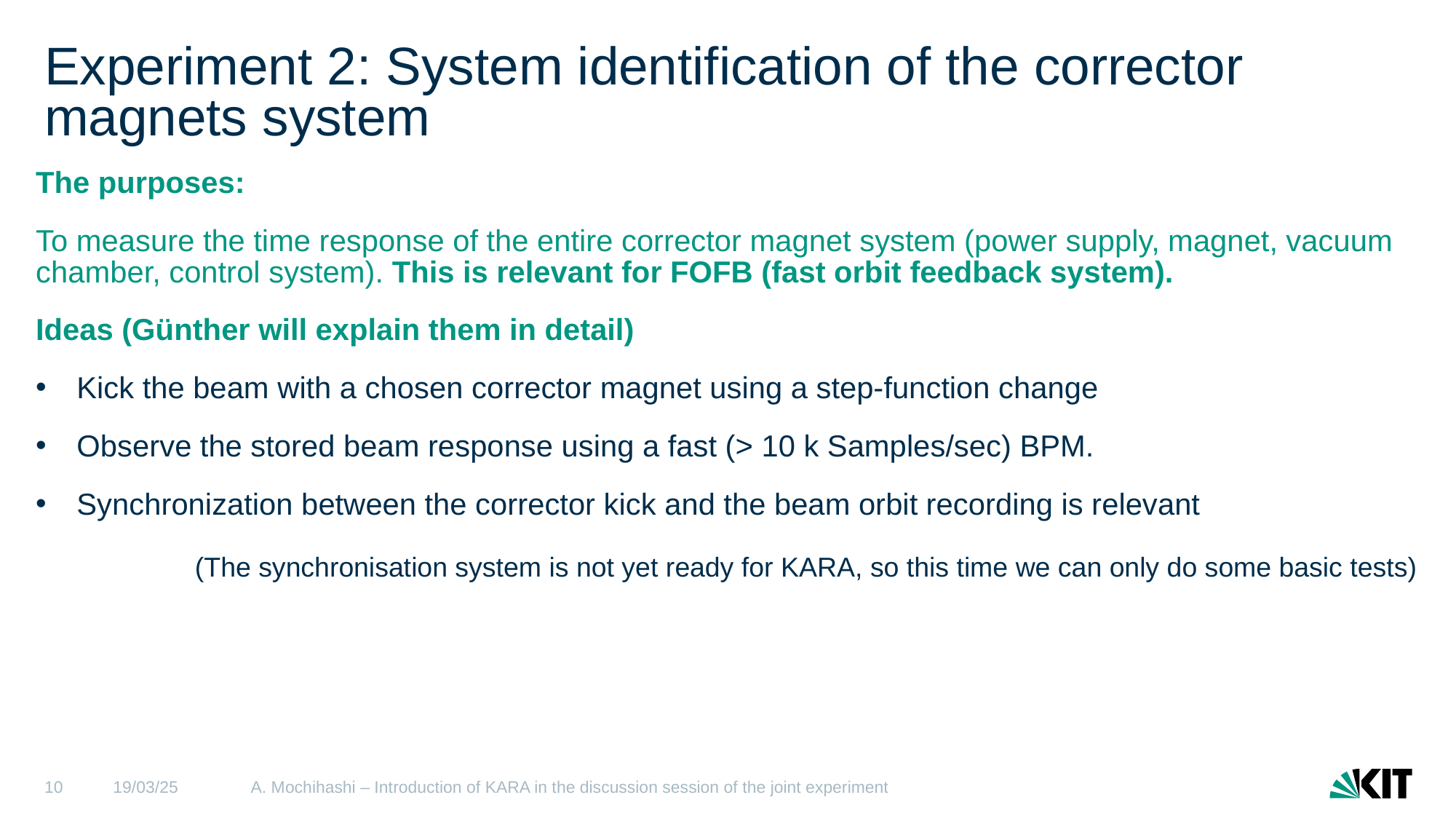

# Experiment 2: System identification of the corrector magnets system
The purposes:
To measure the time response of the entire corrector magnet system (power supply, magnet, vacuum chamber, control system). This is relevant for FOFB (fast orbit feedback system).
Ideas (Günther will explain them in detail)
Kick the beam with a chosen corrector magnet using a step-function change
Observe the stored beam response using a fast (> 10 k Samples/sec) BPM.
Synchronization between the corrector kick and the beam orbit recording is relevant

(The synchronisation system is not yet ready for KARA, so this time we can only do some basic tests)
10
19/03/25
A. Mochihashi – Introduction of KARA in the discussion session of the joint experiment